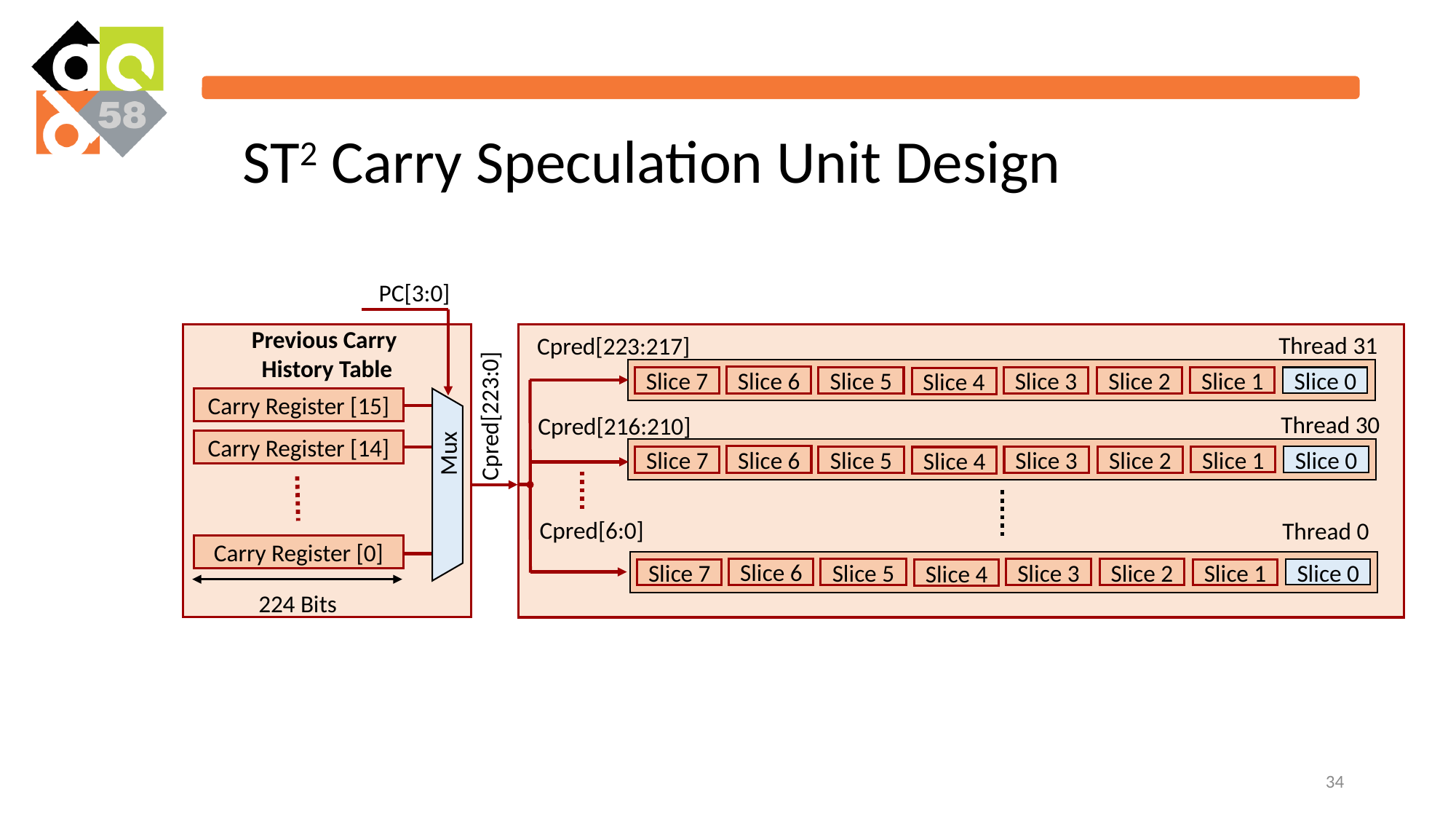

ST2 Carry Speculation Unit Design
PC[3:0]
Previous Carry
History Table

Thread 31
Cpred[223:217]

Slice 6
Slice 5
Slice 3
Slice 2
Slice 1
Slice 0
Slice 7
Slice 4
Carry Register [15]
Cpred[223:0]
Thread 30
Cpred[216:210]
Carry Register [14]
Mux

Slice 6
Slice 5
Slice 3
Slice 2
Slice 1
Slice 0
Slice 7
Slice 4

Cpred[6:0]
Thread 0
Carry Register [0]

Slice 6
Slice 5
Slice 3
Slice 2
Slice 1
Slice 0
Slice 7
Slice 4
224 Bits
34